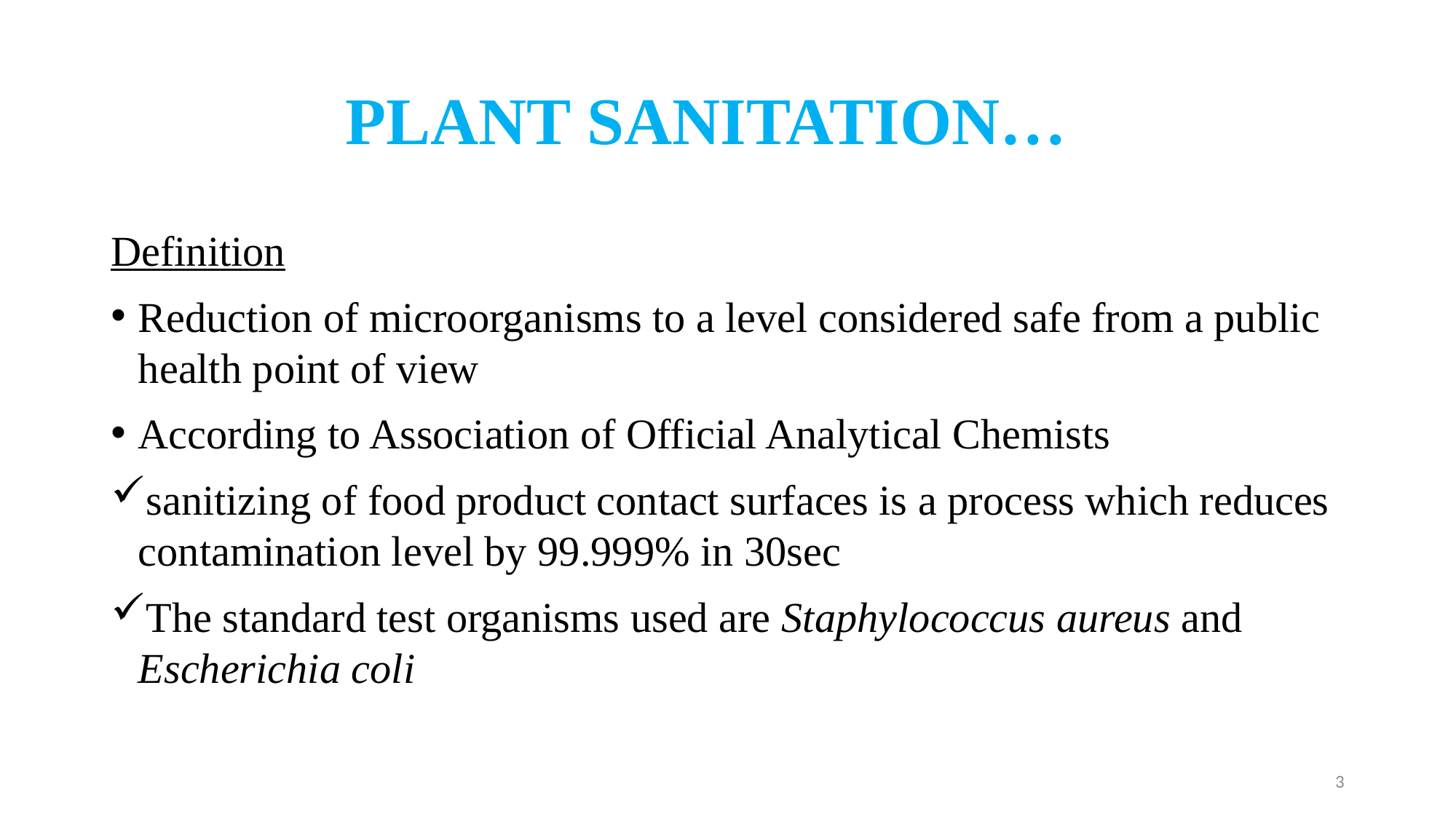

# PLANT SANITATION…
Definition
Reduction of microorganisms to a level considered safe from a public health point of view
According to Association of Official Analytical Chemists
sanitizing of food product contact surfaces is a process which reduces contamination level by 99.999% in 30sec
The standard test organisms used are Staphylococcus aureus and Escherichia coli

3